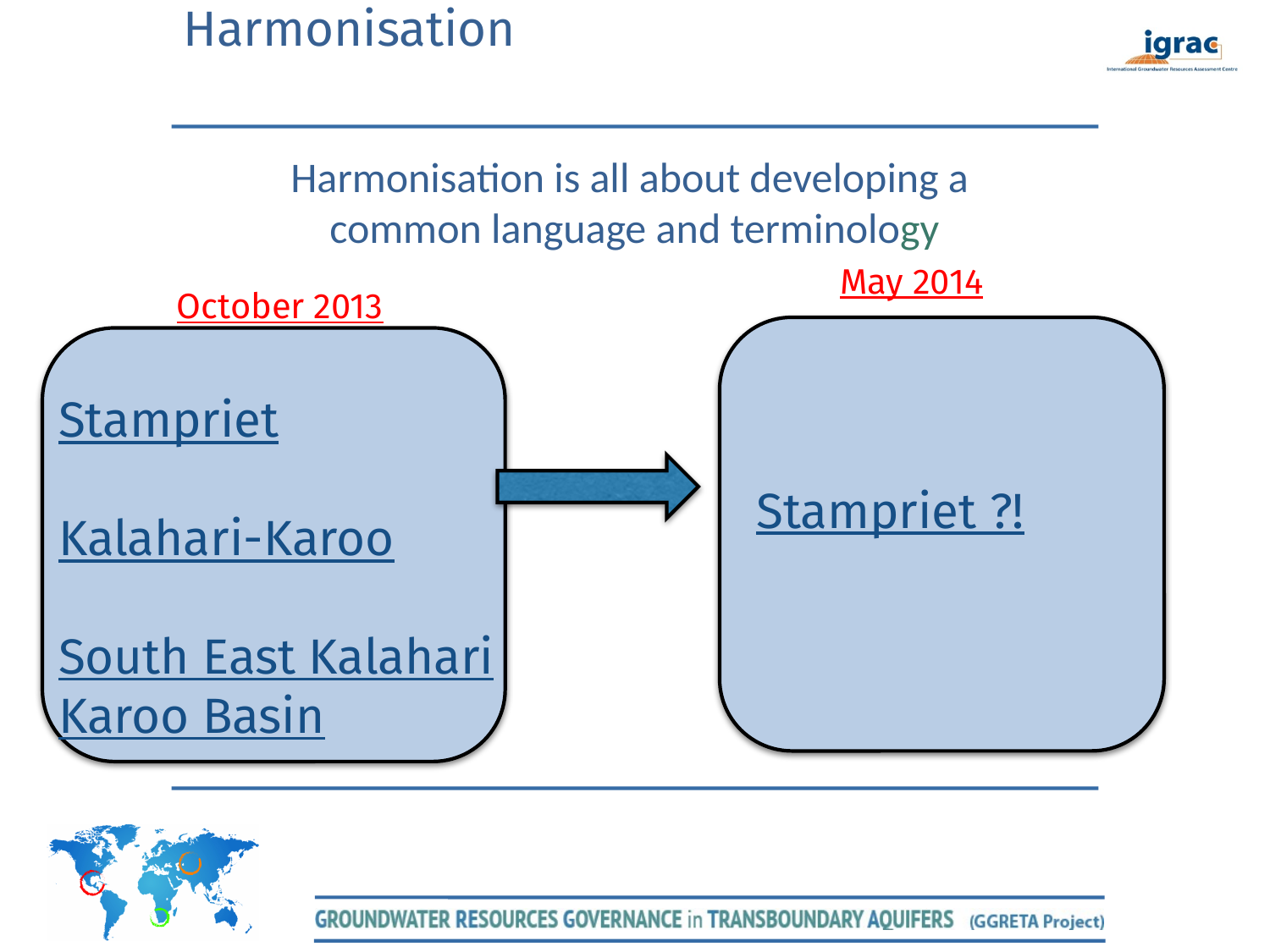

Harmonisation

Harmonisation is all about developing a
 common language and terminology
         May 2014

Stampriet ?!

         October 2013

Stampriet

Kalahari-Karoo

South East Kalahari Karoo Basin